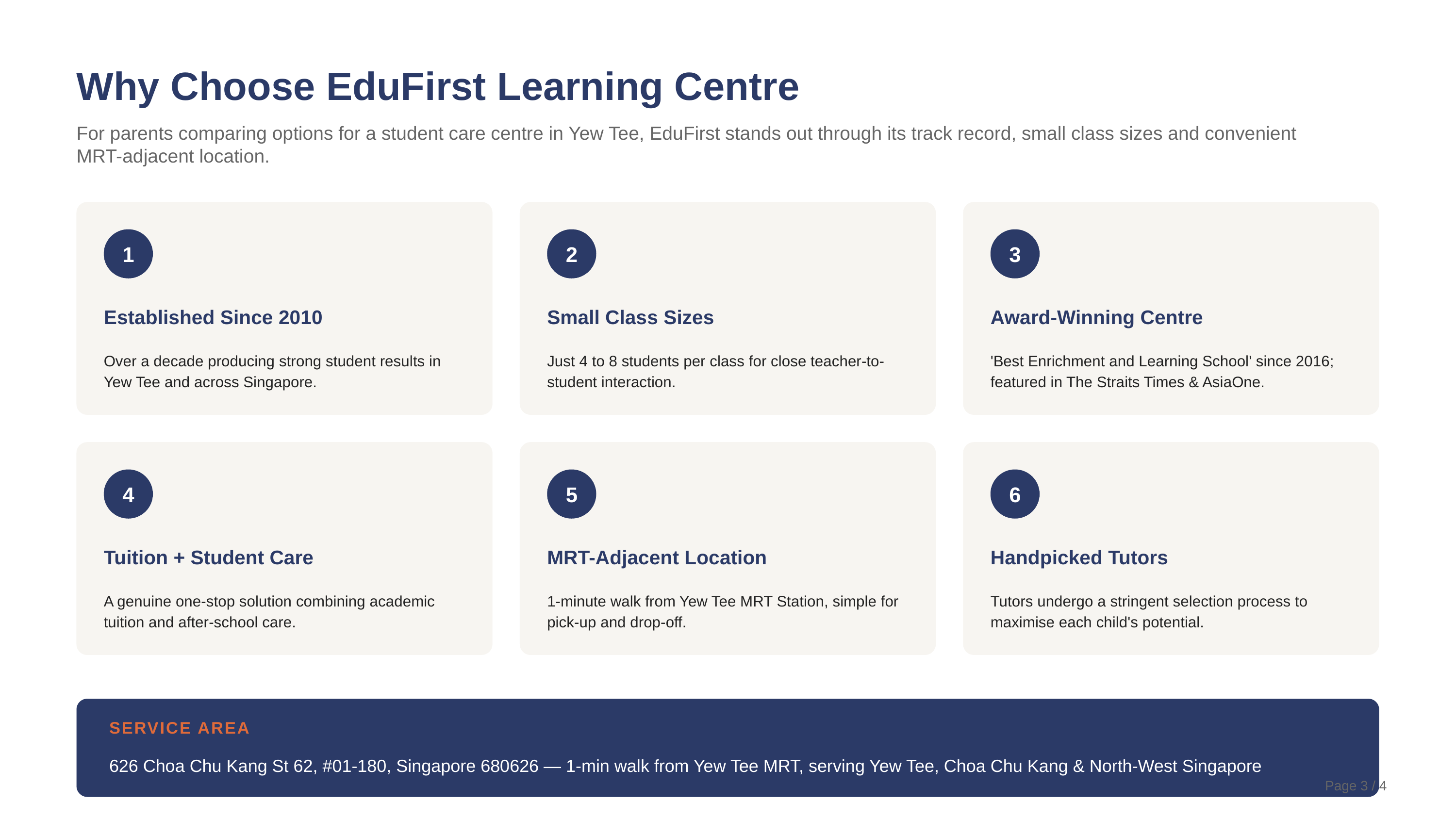

Why Choose EduFirst Learning Centre

For parents comparing options for a student care centre in Yew Tee, EduFirst stands out through its track record, small class sizes and convenient MRT-adjacent location.

1

2

3

Established Since 2010

Small Class Sizes

Award-Winning Centre

Over a decade producing strong student results in Yew Tee and across Singapore.

Just 4 to 8 students per class for close teacher-to-student interaction.

'Best Enrichment and Learning School' since 2016; featured in The Straits Times & AsiaOne.

4

5

6

Tuition + Student Care

MRT-Adjacent Location

Handpicked Tutors

A genuine one-stop solution combining academic tuition and after-school care.

1-minute walk from Yew Tee MRT Station, simple for pick-up and drop-off.

Tutors undergo a stringent selection process to maximise each child's potential.

SERVICE AREA

626 Choa Chu Kang St 62, #01-180, Singapore 680626 — 1-min walk from Yew Tee MRT, serving Yew Tee, Choa Chu Kang & North-West Singapore

Page 3 / 4